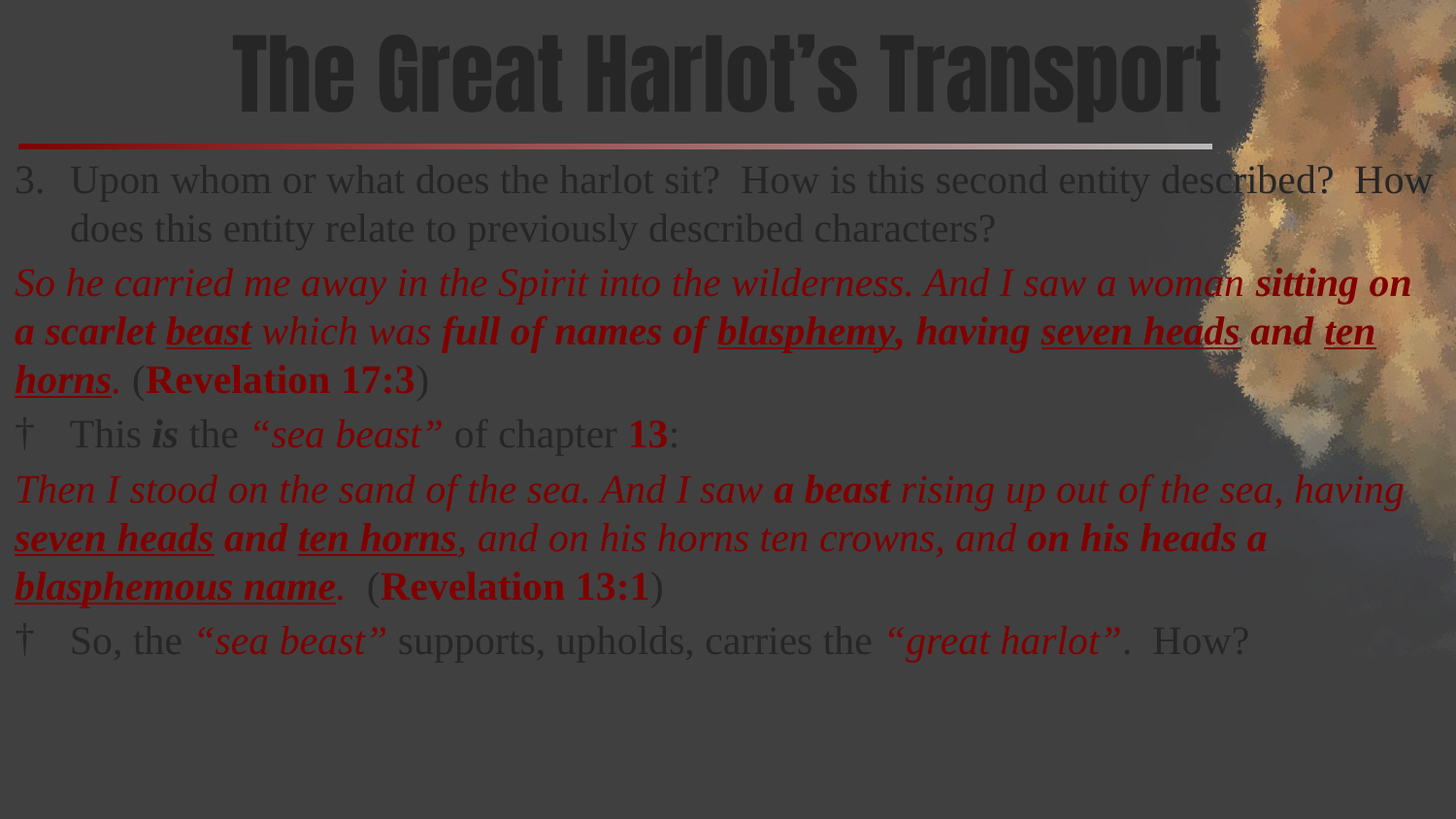

# The Great Harlot’s Transport
Upon whom or what does the harlot sit?  How is this second entity described?  How does this entity relate to previously described characters?
So he carried me away in the Spirit into the wilderness. And I saw a woman sitting on a scarlet beast which was full of names of blasphemy, having seven heads and ten horns. (Revelation 17:3)
This is the “sea beast” of chapter 13:
Then I stood on the sand of the sea. And I saw a beast rising up out of the sea, having seven heads and ten horns, and on his horns ten crowns, and on his heads a blasphemous name.  (Revelation 13:1)
So, the “sea beast” supports, upholds, carries the “great harlot”.  How?